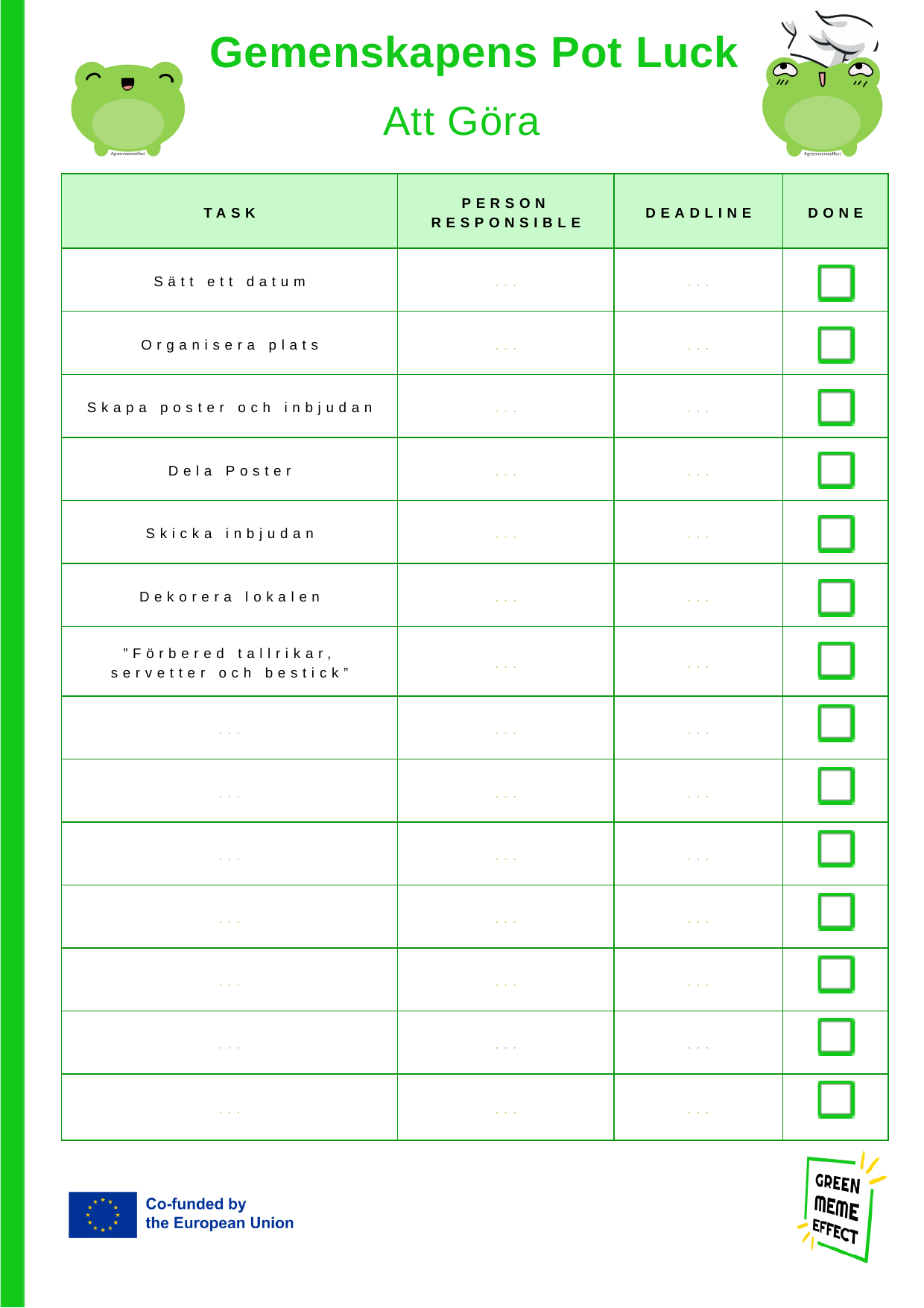

Gemenskapens Pot Luck

Att Göra
| TASK | PERSON RESPONSIBLE | DEADLINE | DONE |
| --- | --- | --- | --- |
| Sätt ett datum | ... | ... |  |
| Organisera plats | ... | ... |  |
| Skapa poster och inbjudan | ... | ... |  |
| Dela Poster | ... | ... |  |
| Skicka inbjudan | ... | ... |  |
| Dekorera lokalen | ... | ... |  |
| ”Förbered tallrikar, servetter och bestick” | ... | ... |  |
| ... | ... | ... |  |
| ... | ... | ... |  |
| ... | ... | ... |  |
| ... | ... | ... |  |
| ... | ... | ... |  |
| ... | ... | ... |  |
| ... | ... | ... |  |